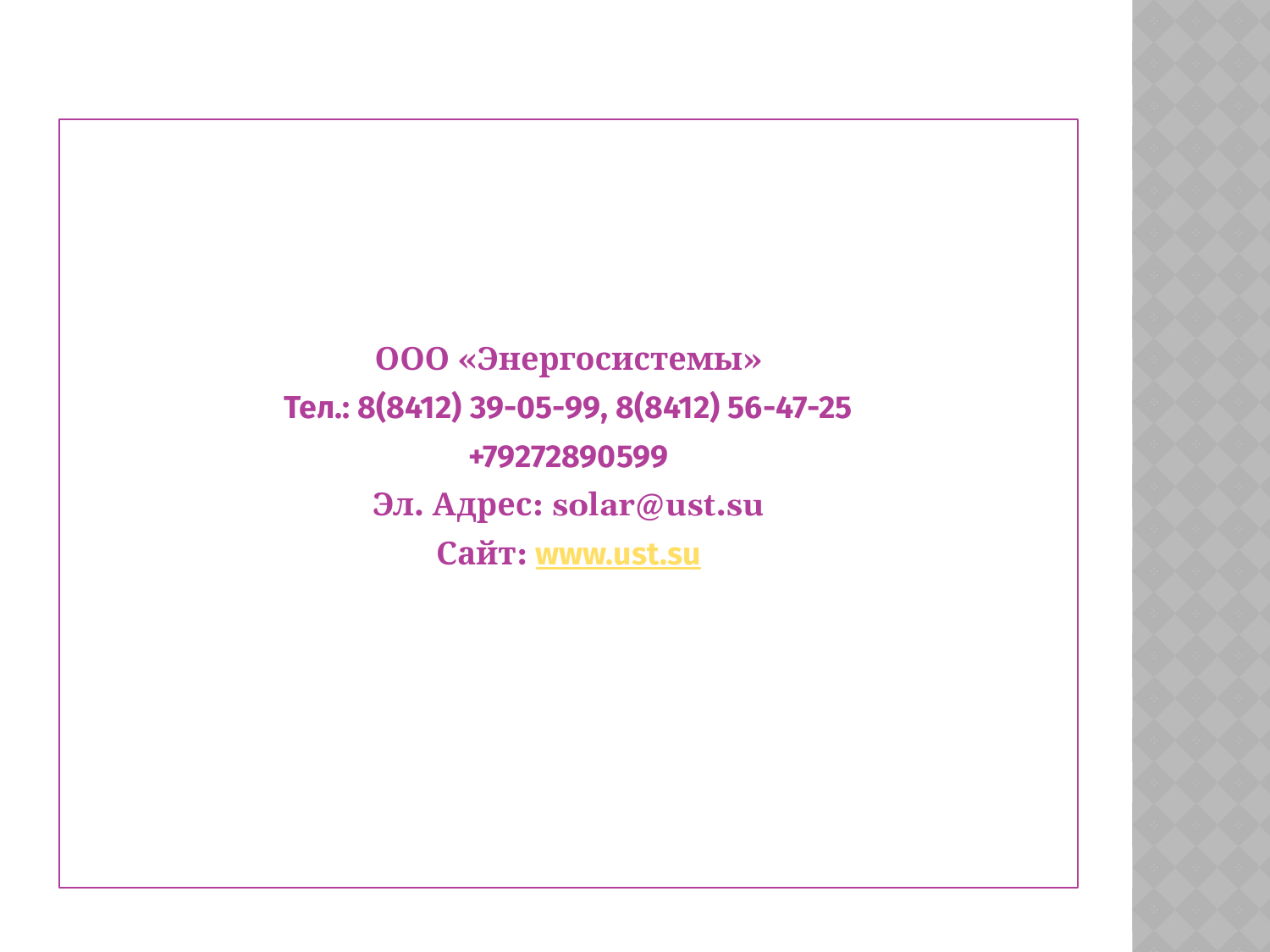

ООО «Энергосистемы»
Тел.: 8(8412) 39-05-99, 8(8412) 56-47-25
+79272890599
Эл. Адрес: solar@ust.su
Сайт: www.ust.su